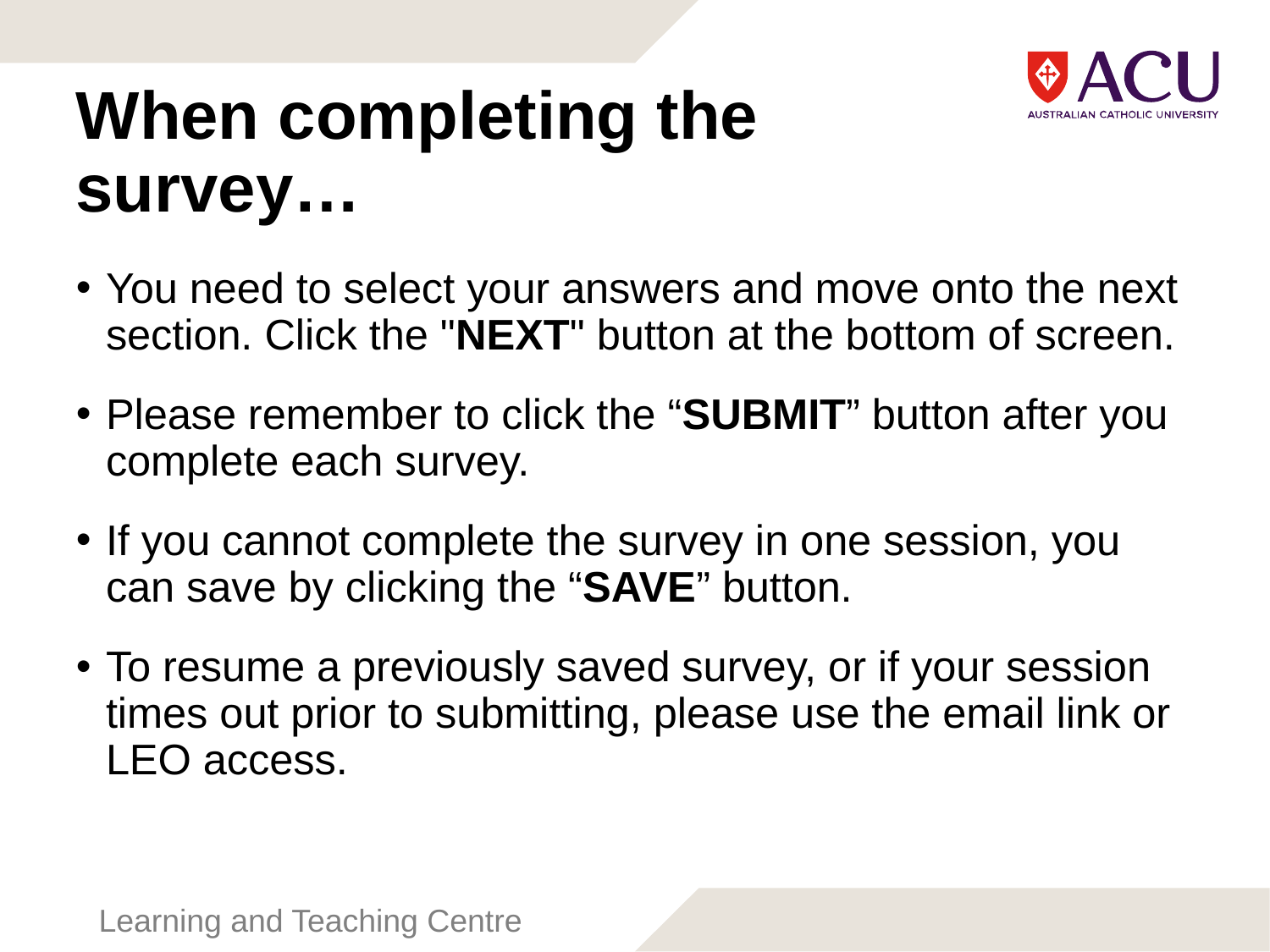

# When completing the survey…
You need to select your answers and move onto the next section. Click the "NEXT" button at the bottom of screen.
Please remember to click the “SUBMIT” button after you complete each survey.
If you cannot complete the survey in one session, you can save by clicking the “SAVE” button.
To resume a previously saved survey, or if your session times out prior to submitting, please use the email link or LEO access.